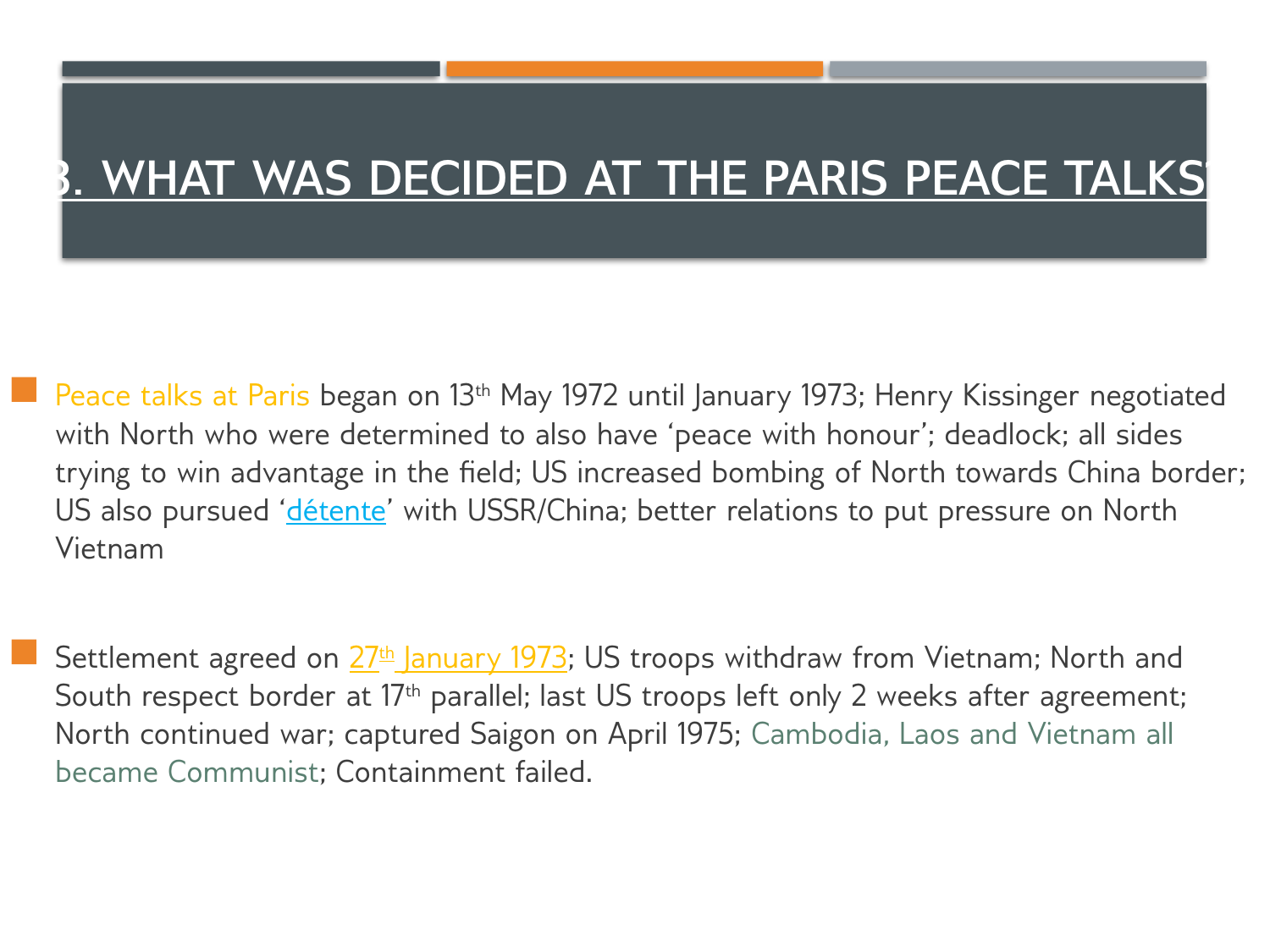

# 8. What was decided at the Paris Peace Talks?
Peace talks at Paris began on 13th May 1972 until January 1973; Henry Kissinger negotiated with North who were determined to also have ‘peace with honour’; deadlock; all sides trying to win advantage in the field; US increased bombing of North towards China border; US also pursued ‘détente’ with USSR/China; better relations to put pressure on North Vietnam

Settlement agreed on 27th January 1973; US troops withdraw from Vietnam; North and South respect border at 17th parallel; last US troops left only 2 weeks after agreement; North continued war; captured Saigon on April 1975; Cambodia, Laos and Vietnam all became Communist; Containment failed.